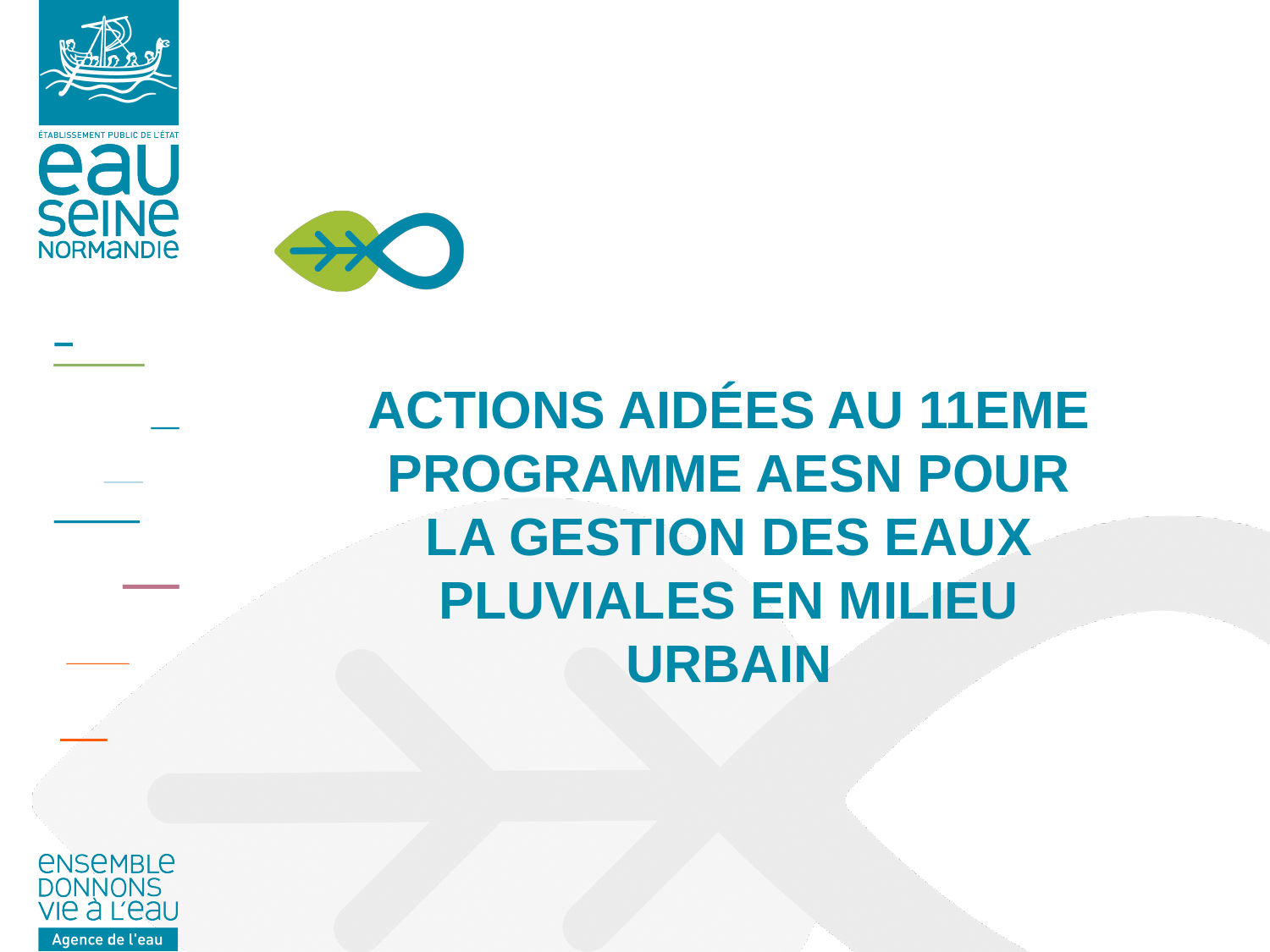

# ACTIONS AIDÉES AU 11EME PROGRAMME AESN POUR LA GESTION DES EAUX PLUVIALES EN MILIEU URBAIN